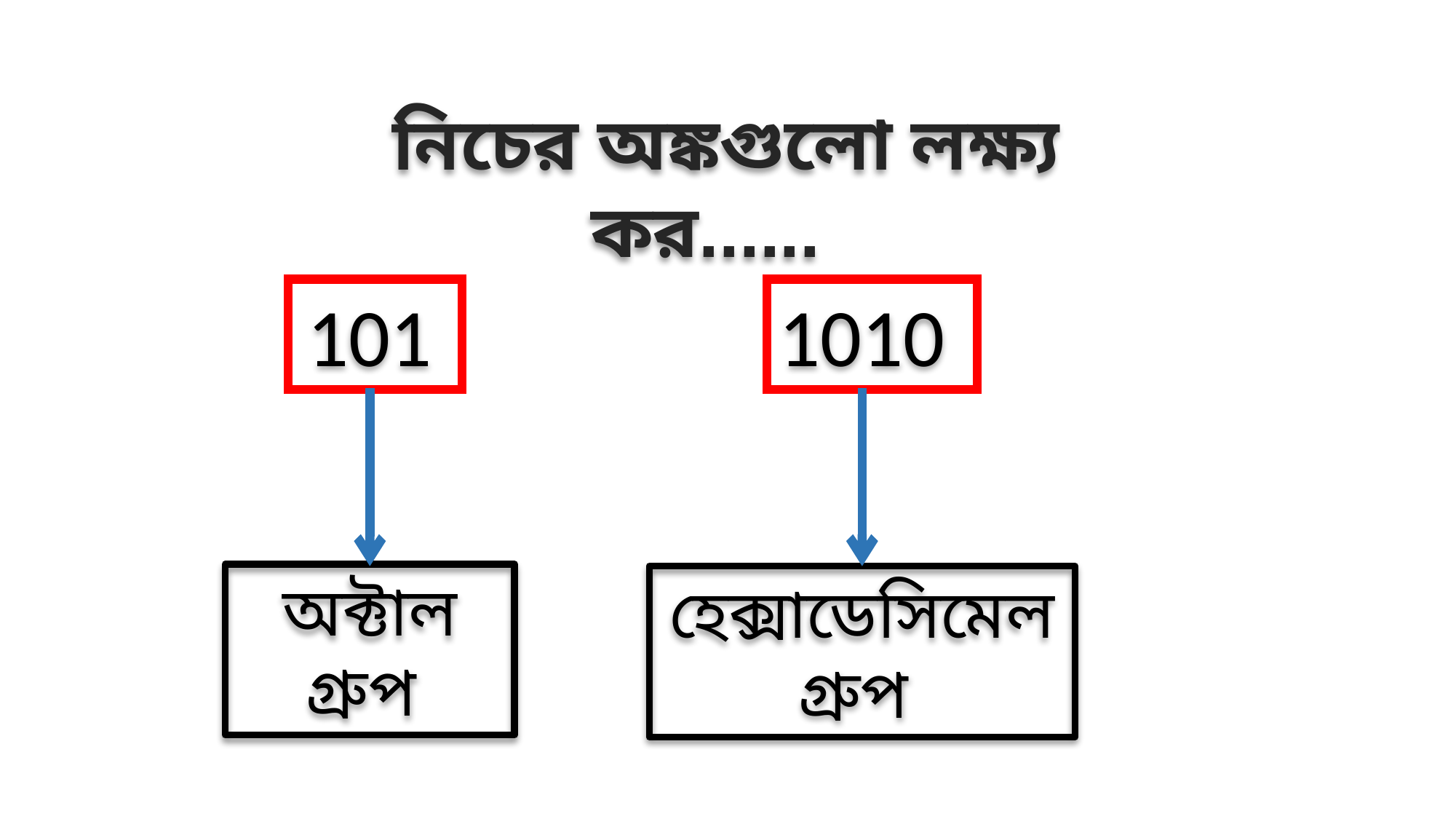

নিচের অঙ্কগুলো লক্ষ্য কর......
101

1010

অক্টাল গ্রুপ
হেক্সাডেসিমেল গ্রুপ